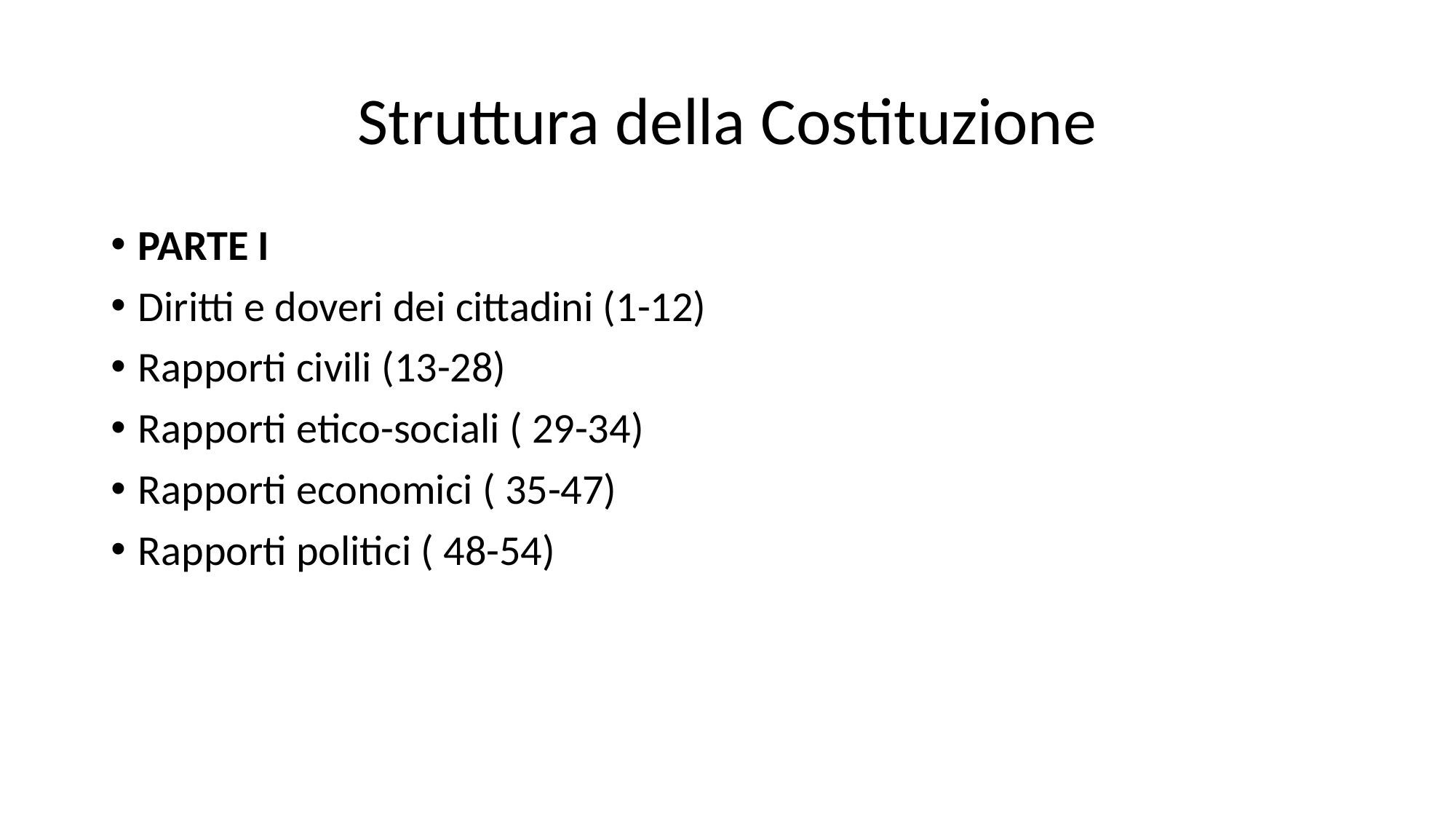

# Struttura della Costituzione
PARTE I
Diritti e doveri dei cittadini (1-12)
Rapporti civili (13-28)
Rapporti etico-sociali ( 29-34)
Rapporti economici ( 35-47)
Rapporti politici ( 48-54)